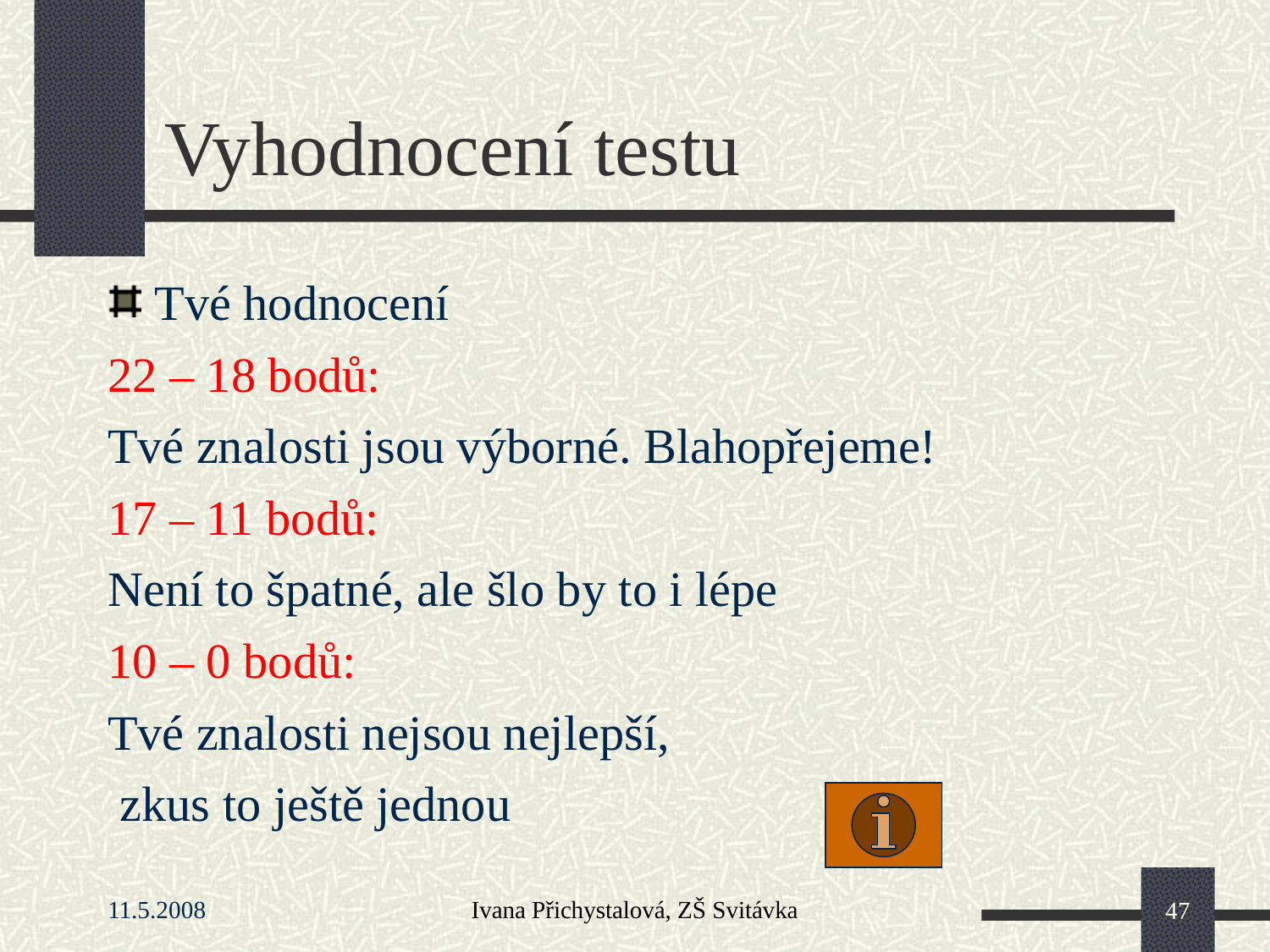

Vyhodnocení testu
Tvé hodnocení
22 – 18 bodů:
Tvé znalosti jsou výborné. Blahopřejeme!
17 – 11 bodů:
Není to špatné, ale šlo by to i lépe
10 – 0 bodů:
Tvé znalosti nejsou nejlepší,
 zkus to ještě jednou

11.5.2008
Ivana Přichystalová, ZŠ Svitávka
47